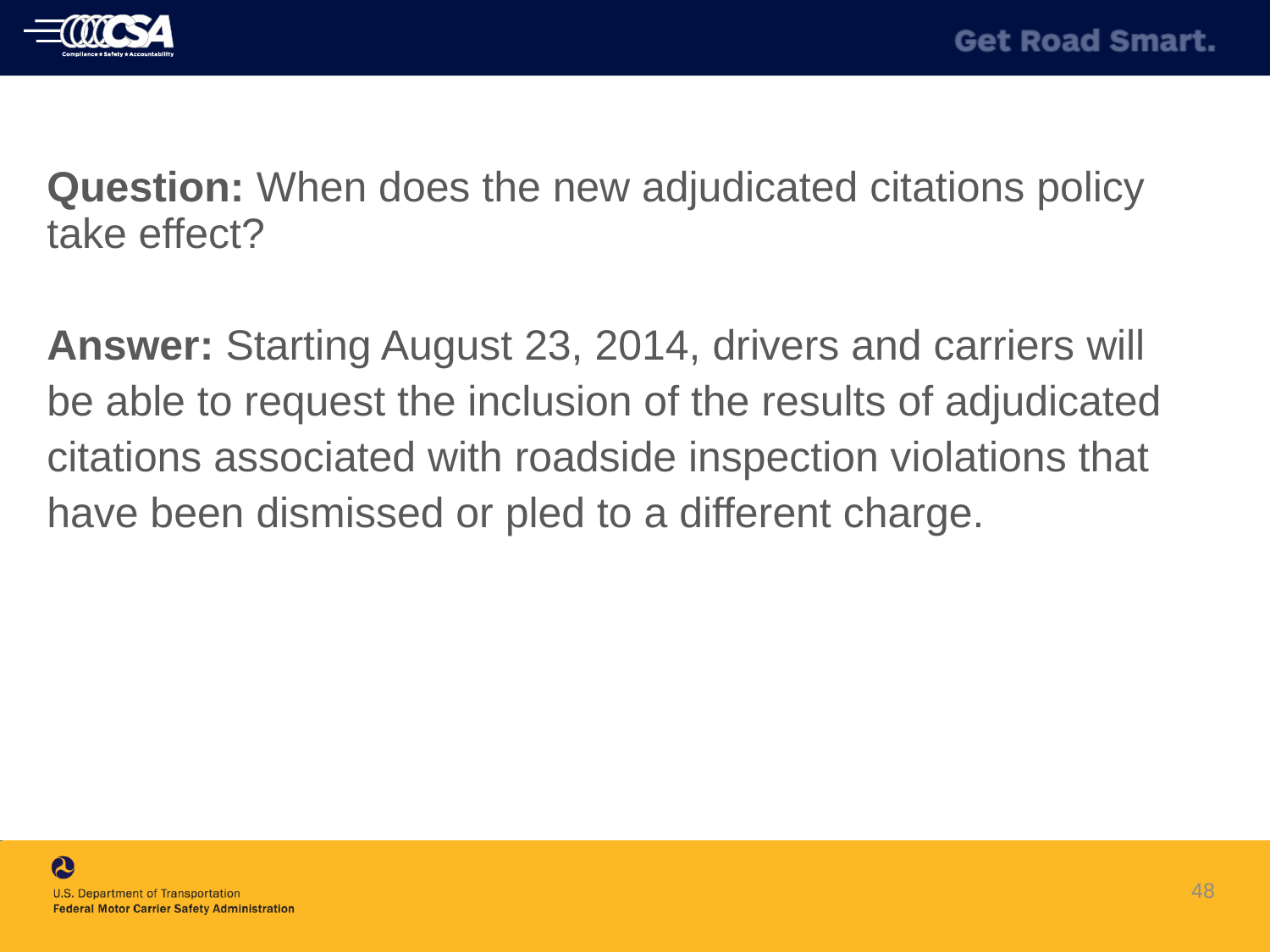

Question: When does the new adjudicated citations policy take effect?

Answer: Starting August 23, 2014, drivers and carriers will be able to request the inclusion of the results of adjudicated citations associated with roadside inspection violations that have been dismissed or pled to a different charge.
48